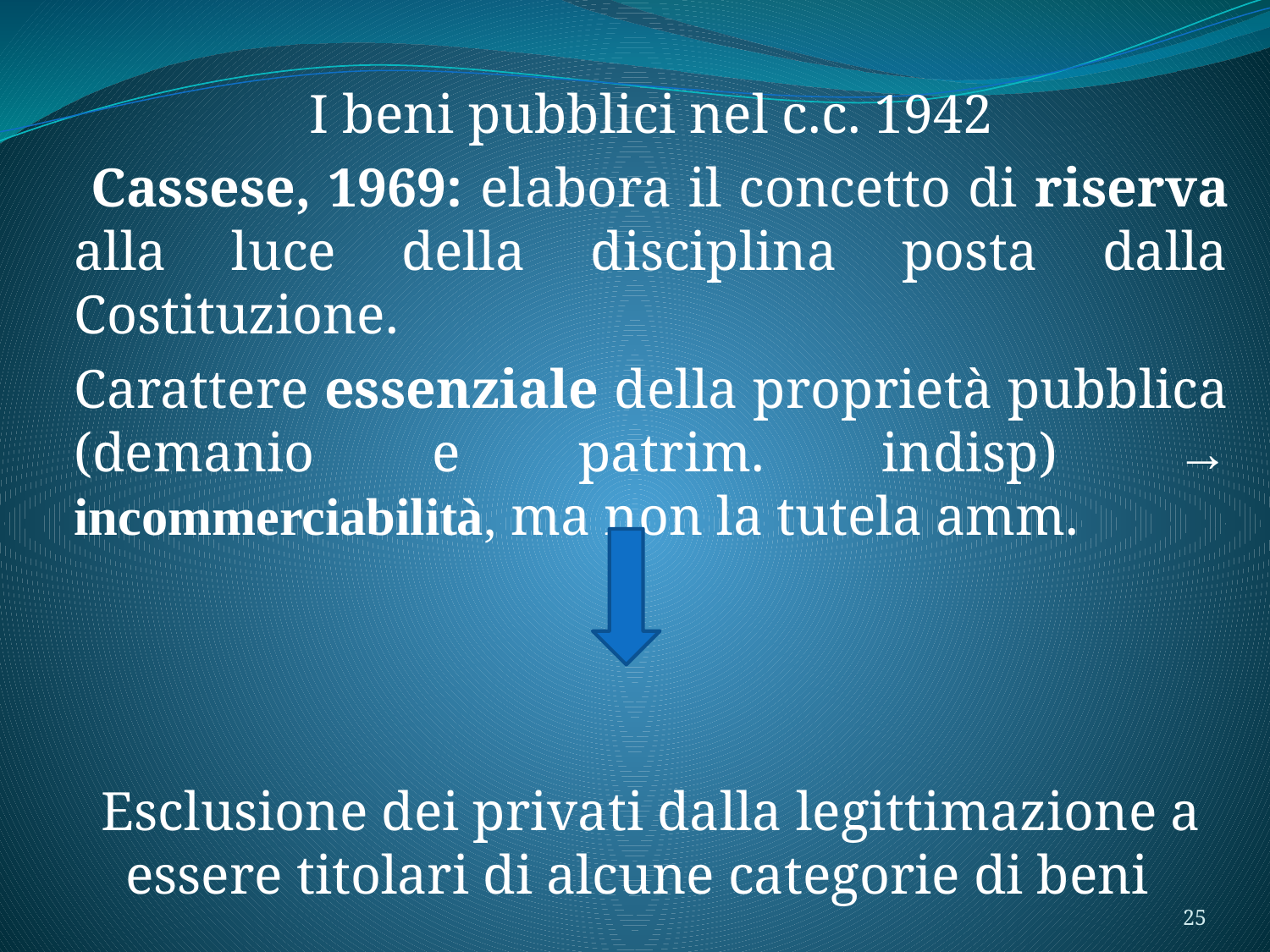

I beni pubblici nel c.c. 1942
 Cassese, 1969: elabora il concetto di riserva alla luce della disciplina posta dalla Costituzione.
Carattere essenziale della proprietà pubblica (demanio e patrim. indisp) → incommerciabilità, ma non la tutela amm.

Esclusione dei privati dalla legittimazione a essere titolari di alcune categorie di beni

25